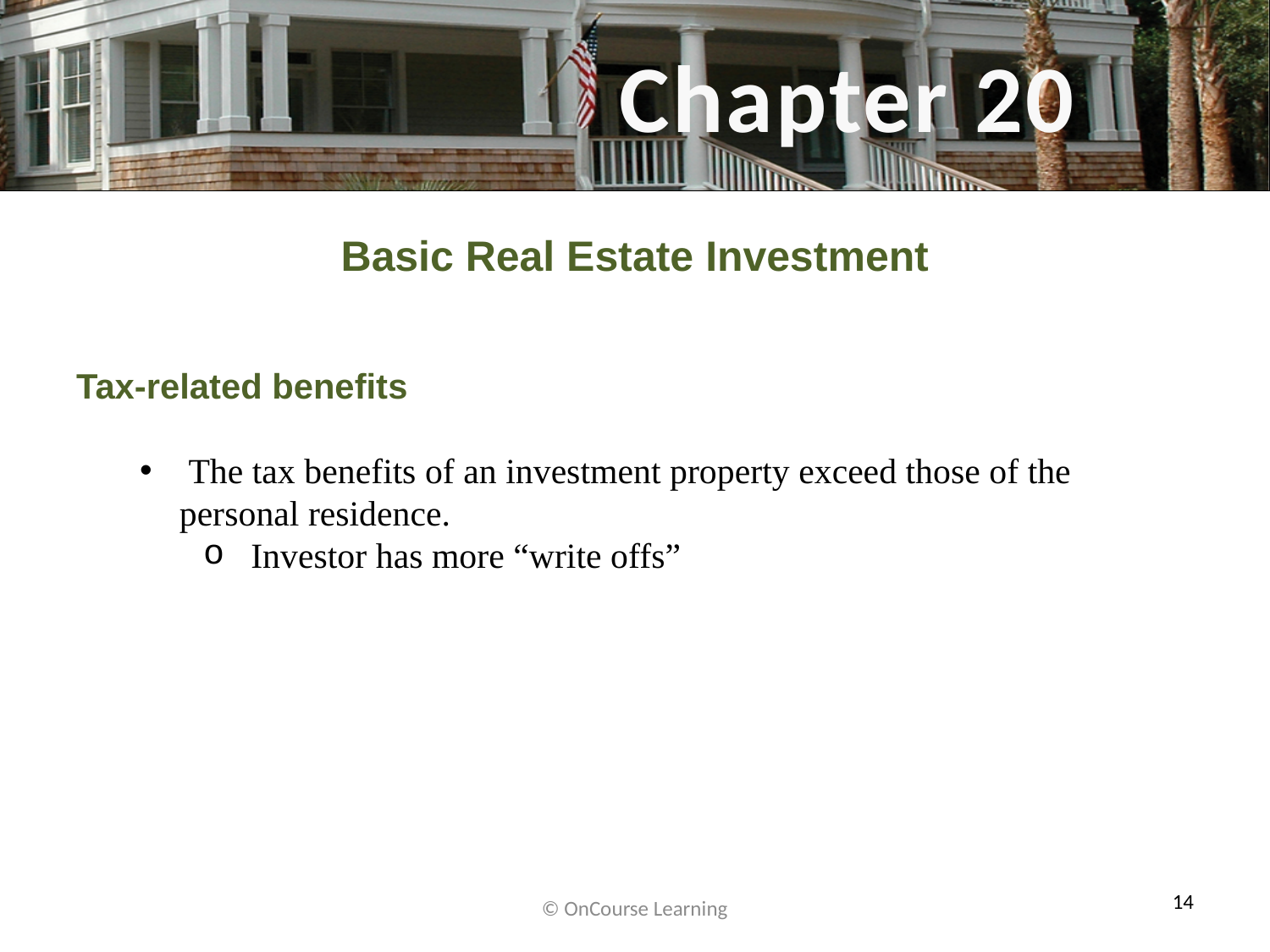

Basic Real Estate Investment

Tax-related benefits

 The tax benefits of an investment property exceed those of the personal residence.
Investor has more “write offs”

© OnCourse Learning
14